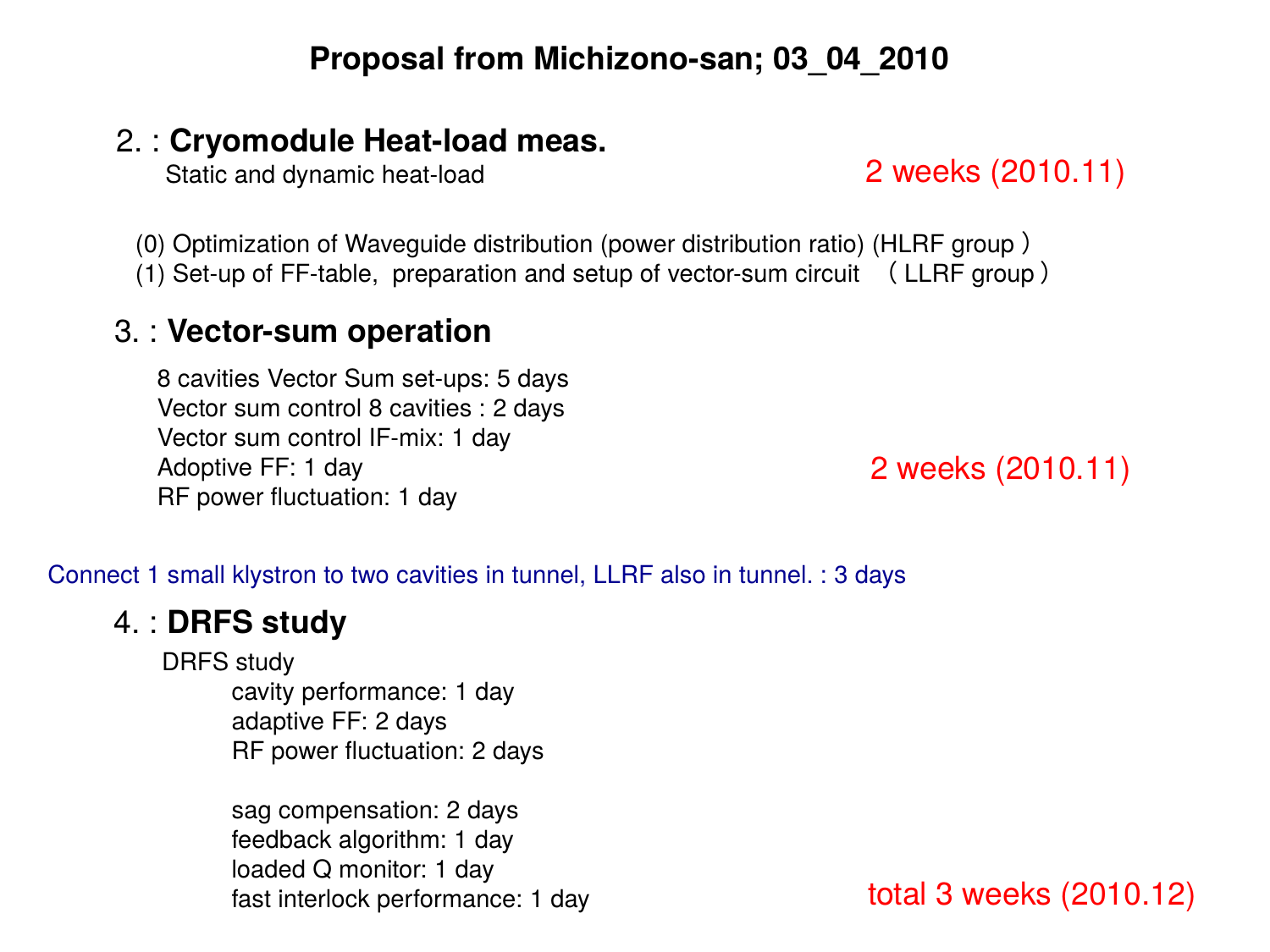

Proposal from Michizono-san; 03_04_2010
2. : Cryomodule Heat-load meas.
       Static and dynamic heat-load
2 weeks (2010.11)
(0) Optimization of Waveguide distribution (power distribution ratio) (HLRF group）
(1) Set-up of FF-table,  preparation and setup of vector-sum circuit （LLRF group）
3. : Vector-sum operation

          8 cavities Vector Sum set-ups: 5 days
          Vector sum control 8 cavities : 2 days
          Vector sum control IF-mix: 1 day
          Adoptive FF: 1 day
          RF power fluctuation: 1 day

2 weeks (2010.11)
Connect 1 small klystron to two cavities in tunnel, LLRF also in tunnel. : 3 days
4. : DRFS study

DRFS study
          cavity performance: 1 day
          adaptive FF: 2 days
          RF power fluctuation: 2 days

          sag compensation: 2 days
          feedback algorithm: 1 day
          loaded Q monitor: 1 day
          fast interlock performance: 1 day

total 3 weeks (2010.12)